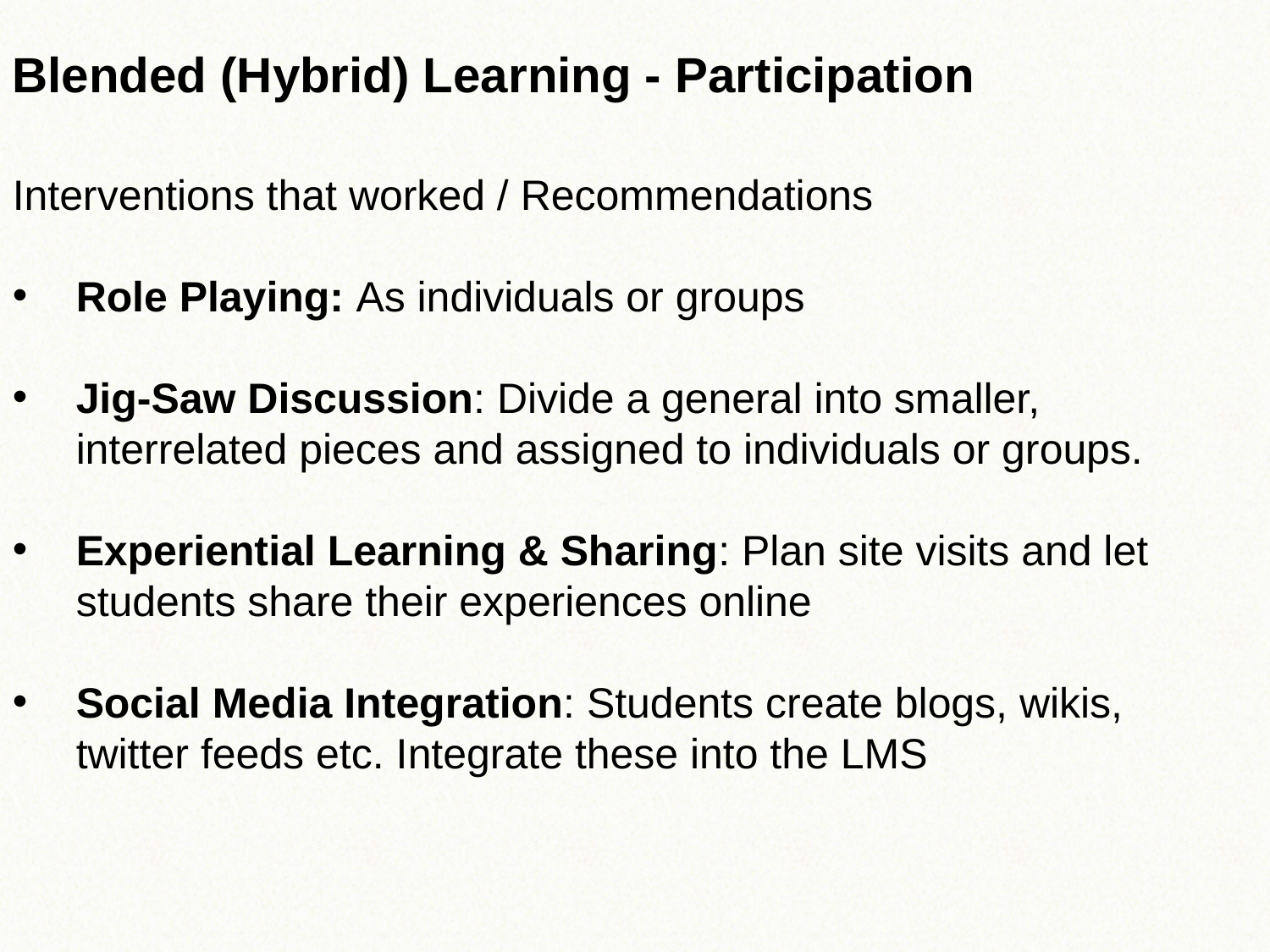

Blended (Hybrid) Learning - Participation
Interventions that worked / Recommendations

Role Playing: As individuals or groups

Jig-Saw Discussion: Divide a general into smaller, interrelated pieces and assigned to individuals or groups.

Experiential Learning & Sharing: Plan site visits and let students share their experiences online

Social Media Integration: Students create blogs, wikis, twitter feeds etc. Integrate these into the LMS